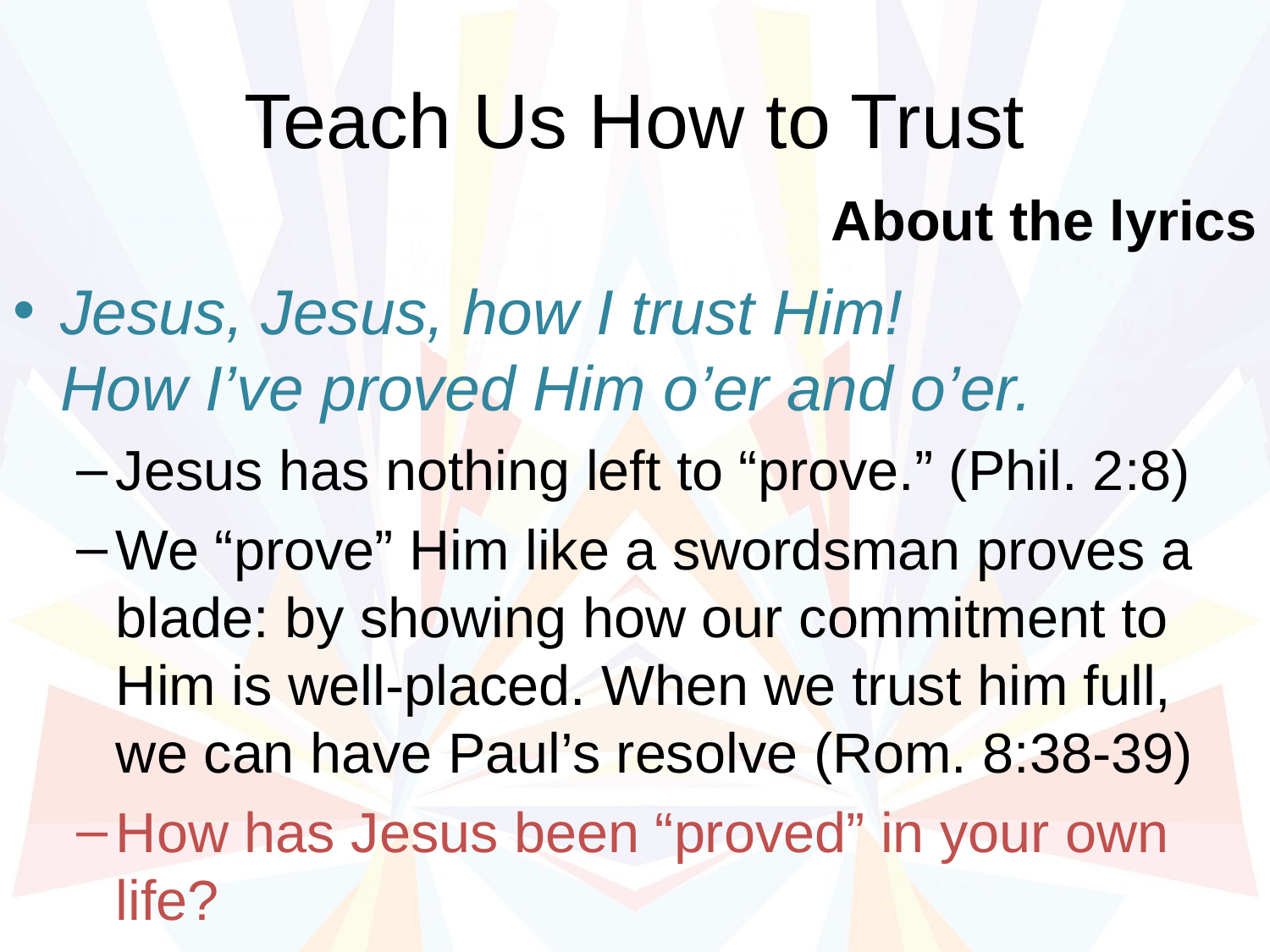

# Teach Us How to Trust
About the lyrics
Jesus, Jesus, how I trust Him!
How I’ve proved Him o’er and o’er.
Jesus has nothing left to “prove.” (Phil. 2:8)
We “prove” Him like a swordsman proves a blade: by showing how our commitment to Him is well-placed. When we trust him full, we can have Paul’s resolve (Rom. 8:38-39)
How has Jesus been “proved” in your own life?